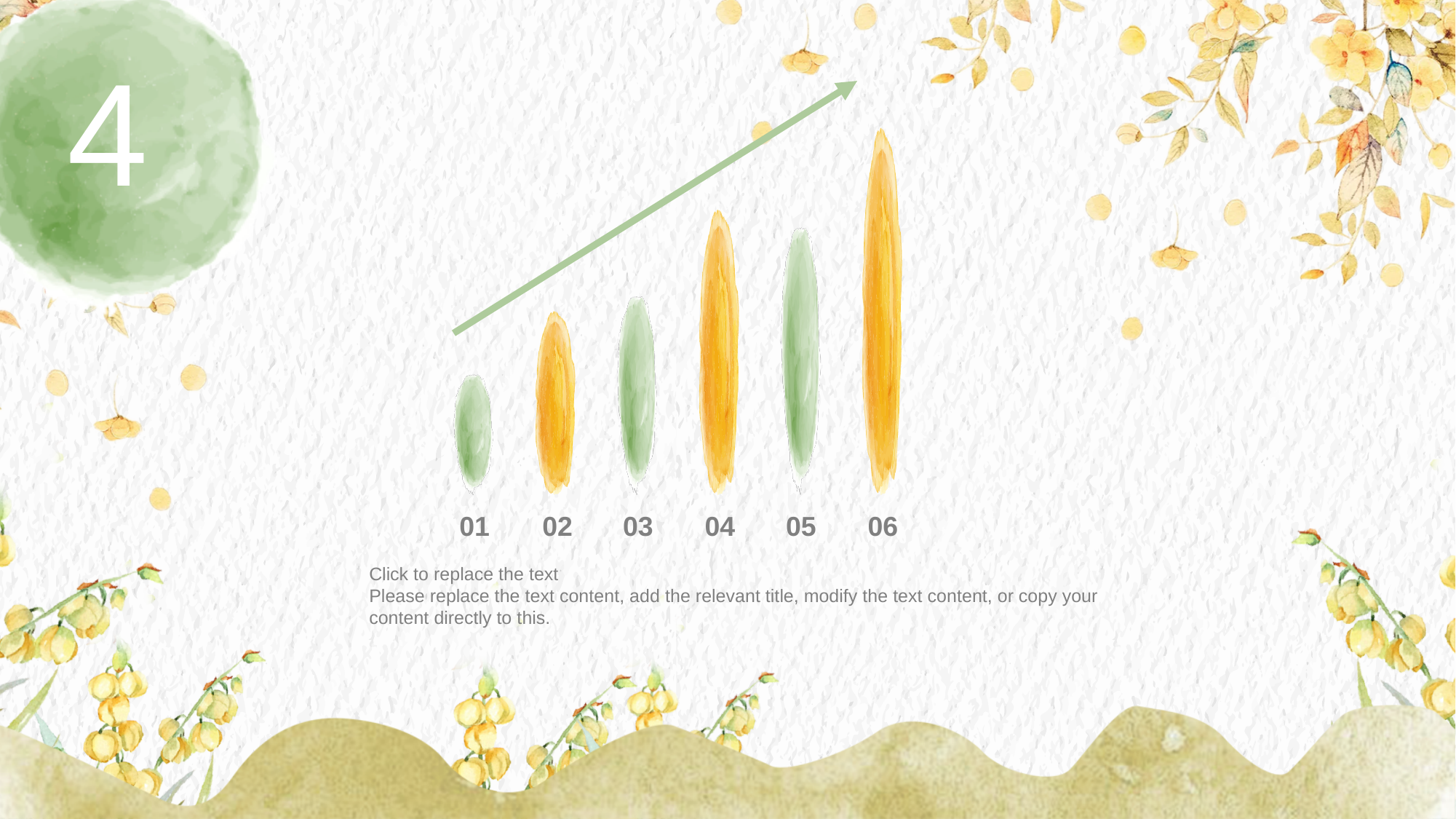

01
02
03
04
05
06
Click to replace the text
Please replace the text content, add the relevant title, modify the text content, or copy your content directly to this.